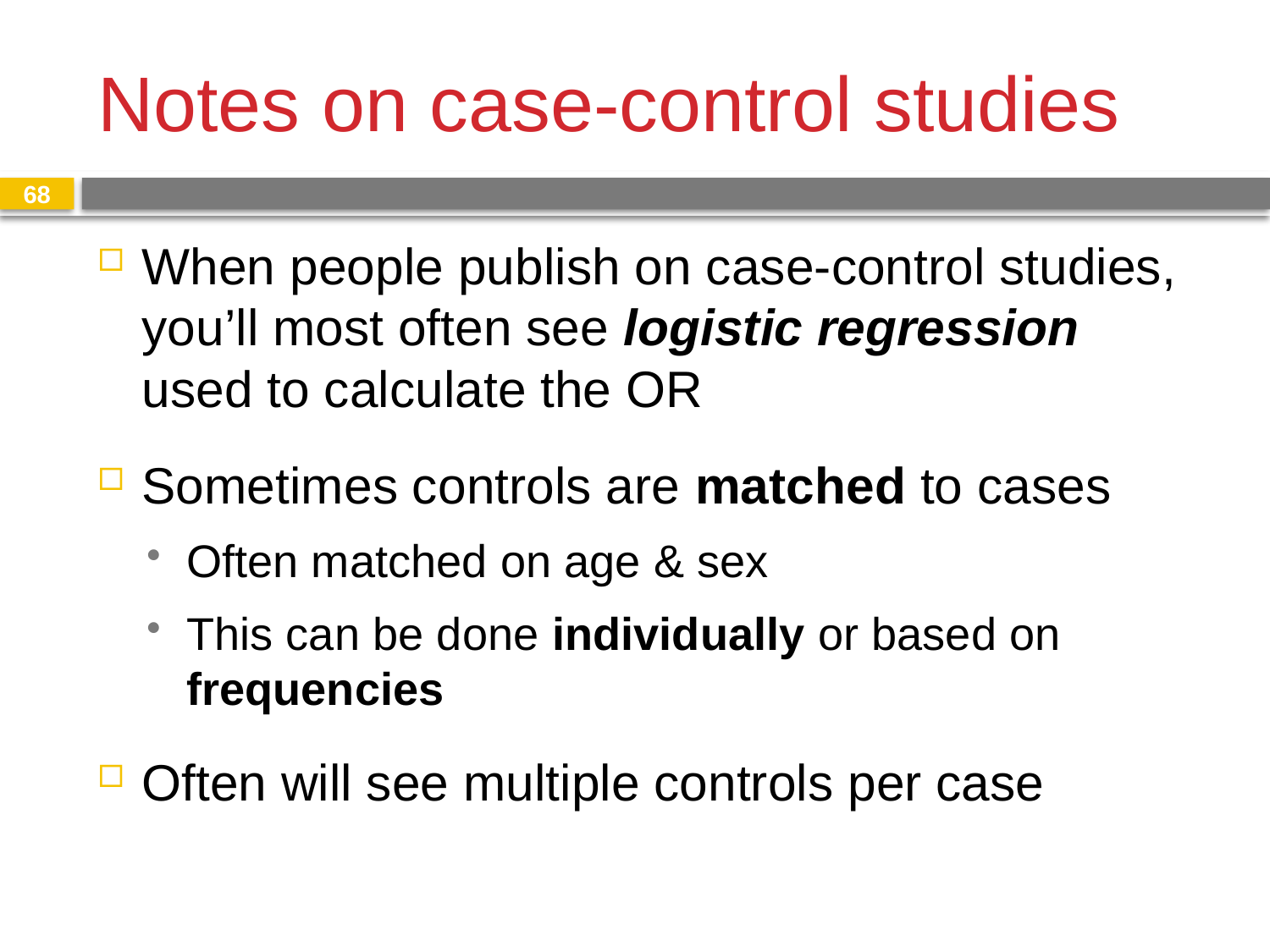

# Notes on case-control studies
68
When people publish on case-control studies, you’ll most often see logistic regression used to calculate the OR
Sometimes controls are matched to cases
Often matched on age & sex
This can be done individually or based on frequencies
Often will see multiple controls per case